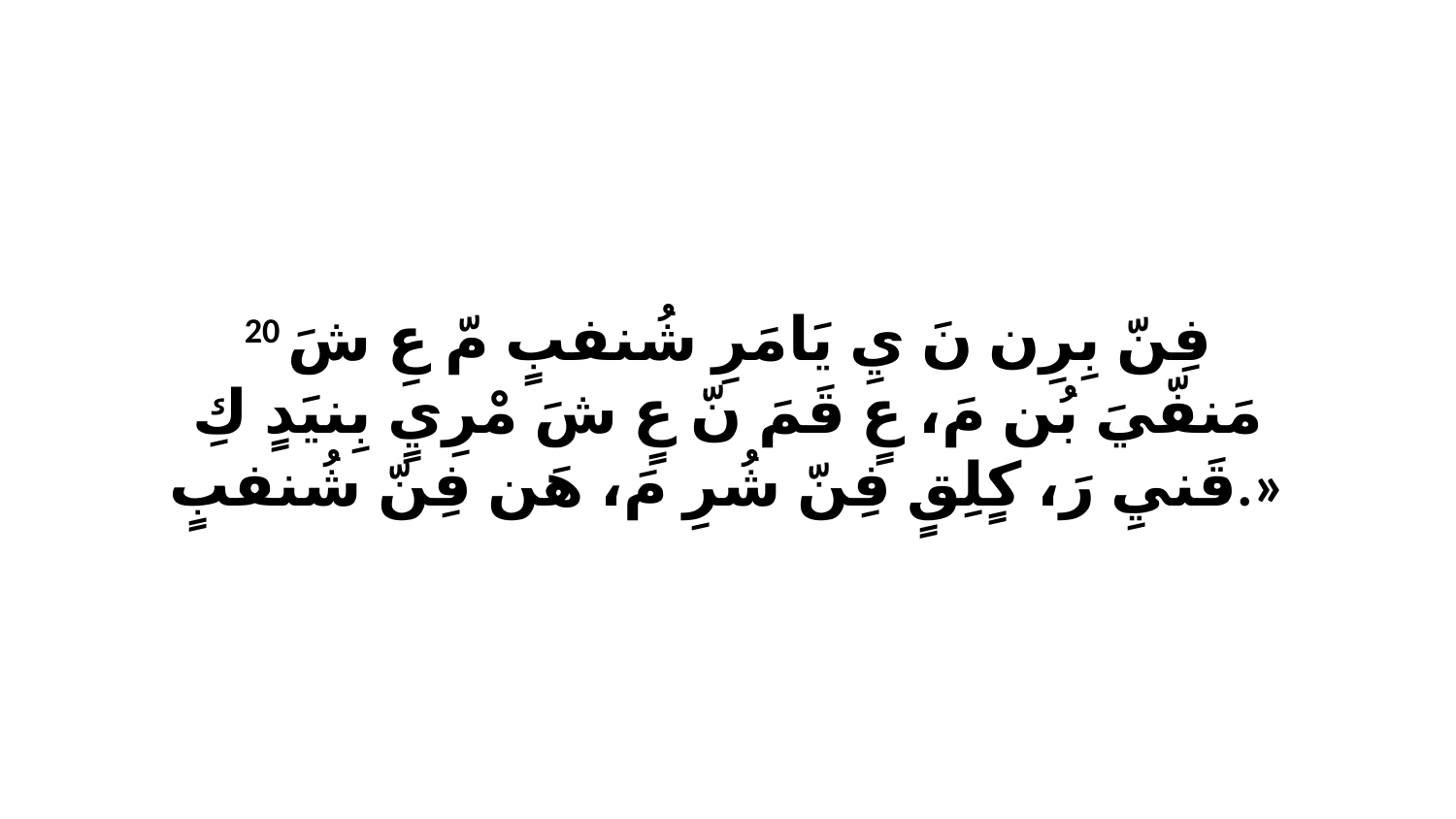

20 فِنّ بِرِن نَ يِ يَامَرِ شُنفبٍ مّ عِ شَ مَنفّيَ بُن مَ، عٍ قَمَ نّ عٍ شَ مْرِيٍ بِنيَدٍ كِ قَنيِ رَ، كٍلِقٍ فِنّ شُرِ مَ، هَن فِنّ شُنفبٍ.»